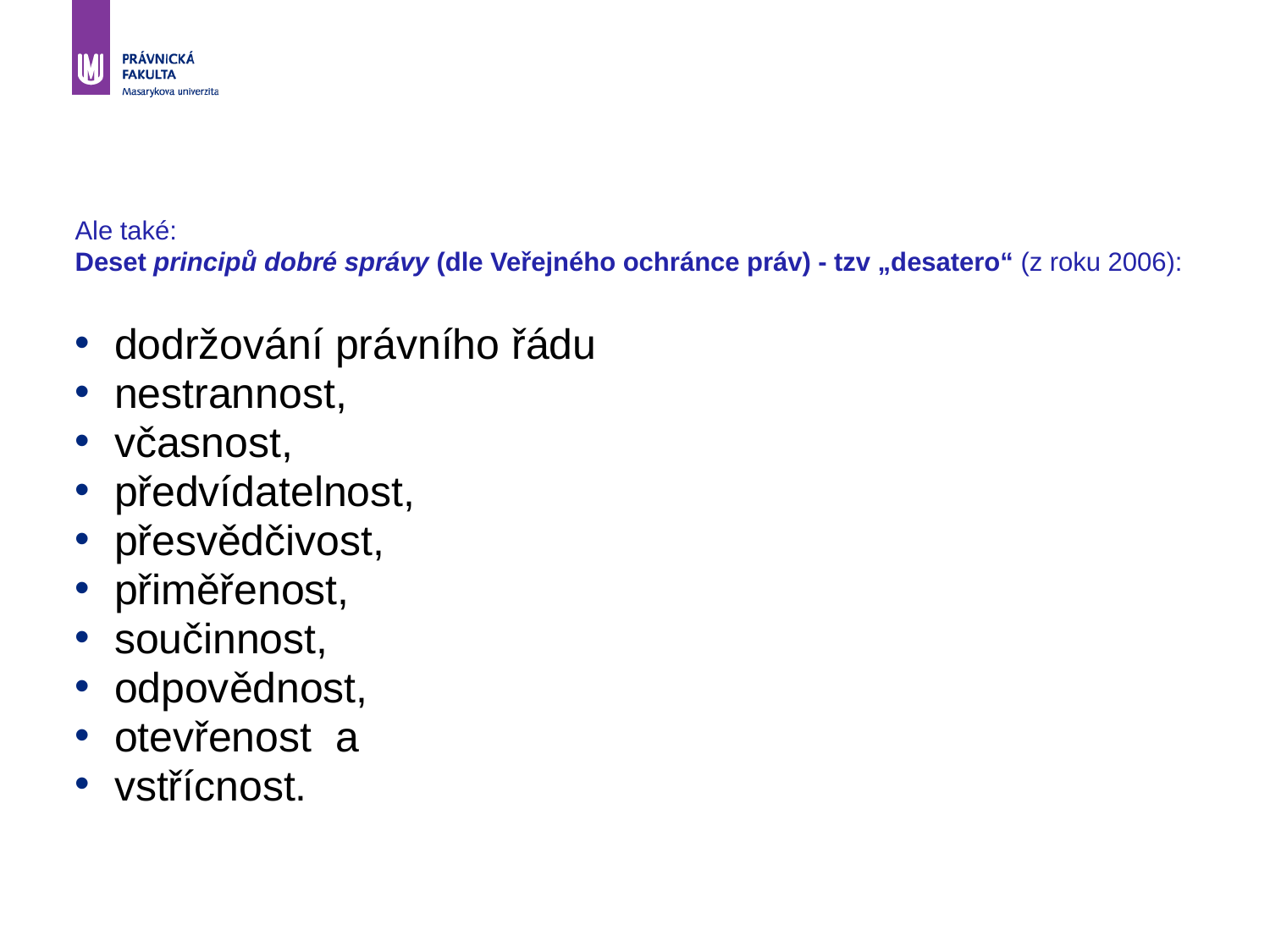

# Ale také: Deset principů dobré správy (dle Veřejného ochránce práv) - tzv „desatero“ (z roku 2006):

dodržování právního řádu
nestrannost,
včasnost,
předvídatelnost,
přesvědčivost,
přiměřenost,
součinnost,
odpovědnost,
otevřenost  a
vstřícnost.